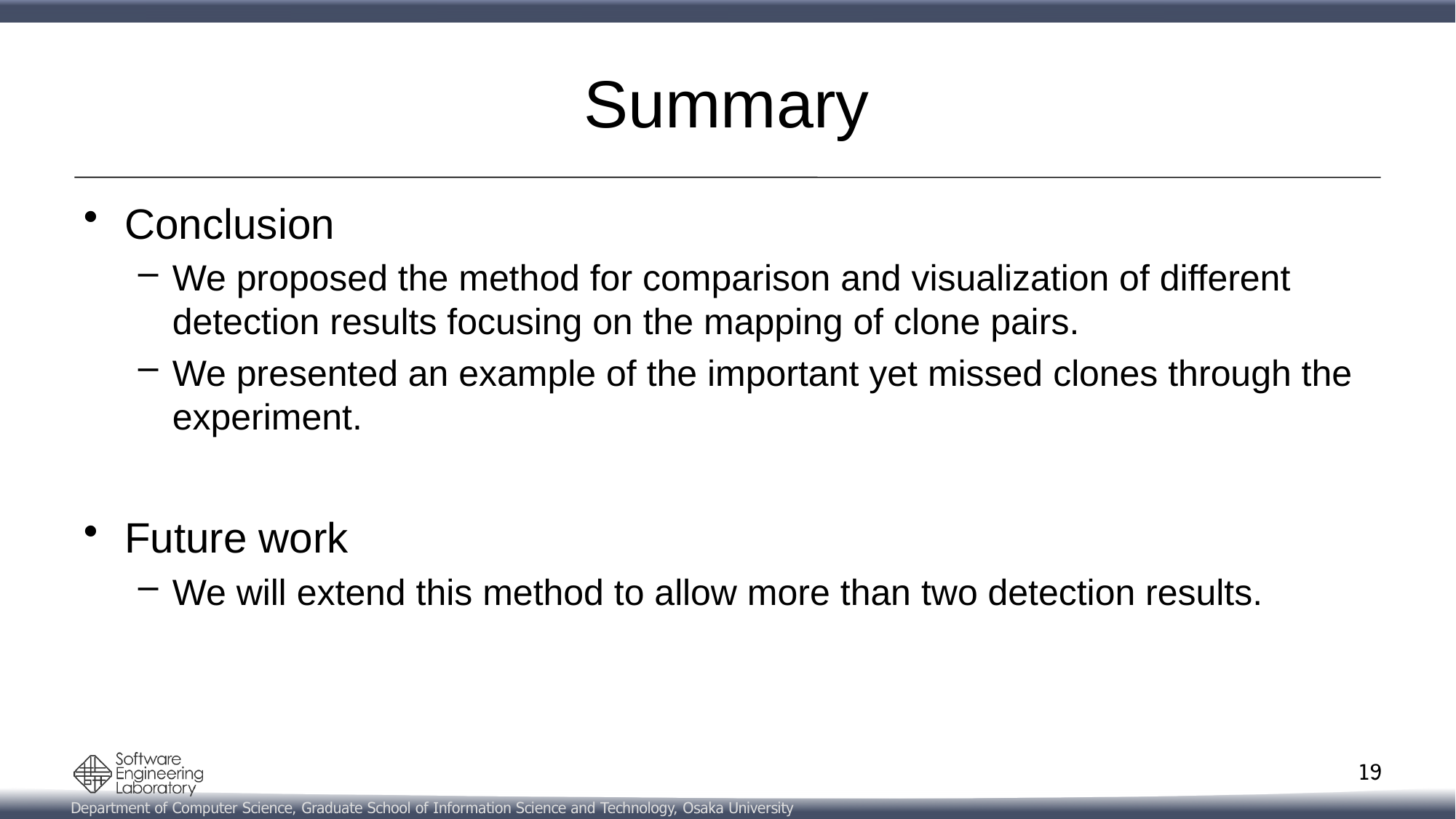

# Summary
Conclusion
We proposed the method for comparison and visualization of different detection results focusing on the mapping of clone pairs.
We presented an example of the important yet missed clones through the experiment.

Future work
We will extend this method to allow more than two detection results.
19